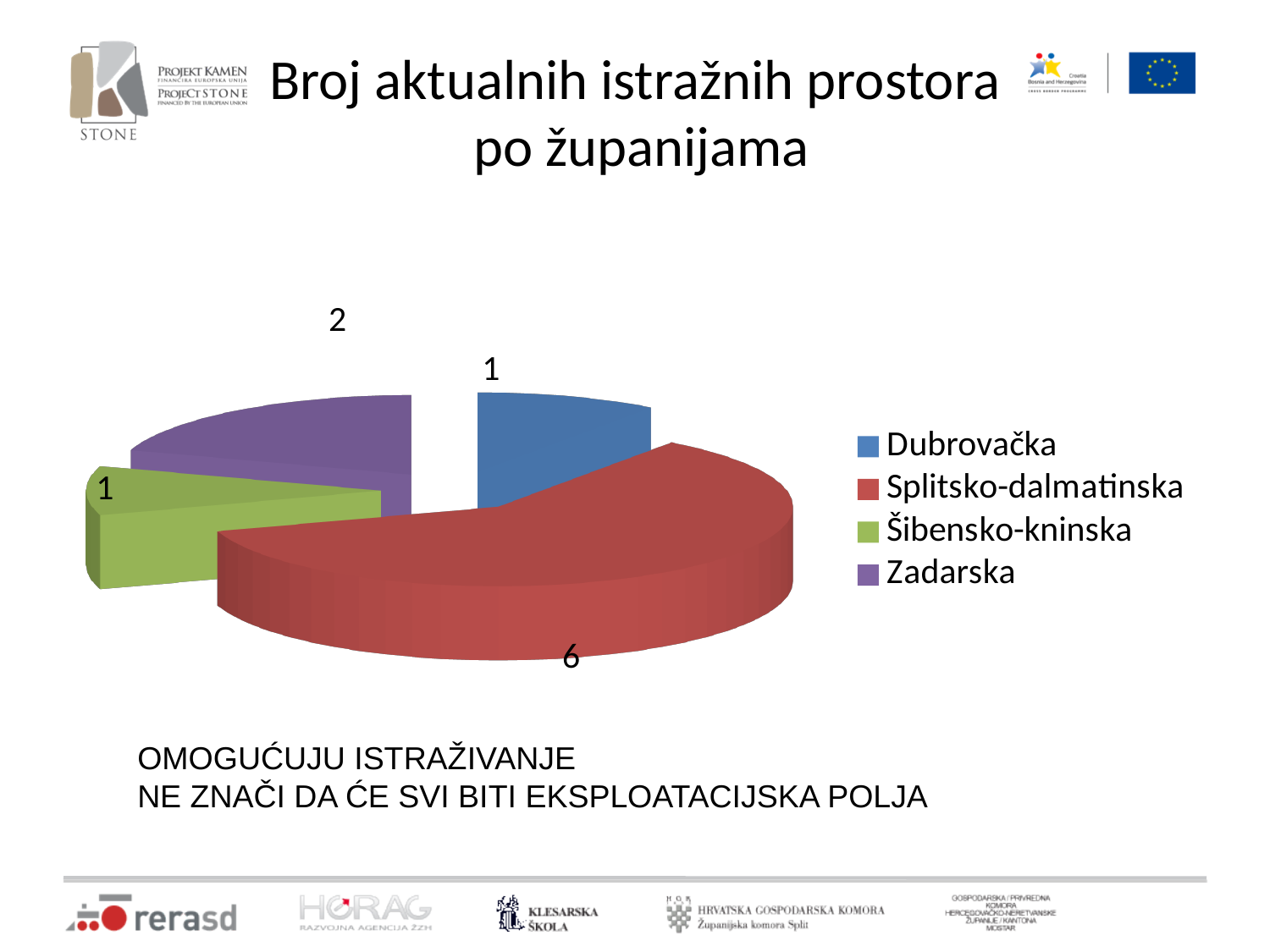

# Broj aktualnih istražnih prostora po županijama

[unsupported chart]

OMOGUĆUJU ISTRAŽIVANJE
NE ZNAČI DA ĆE SVI BITI EKSPLOATACIJSKA POLJA